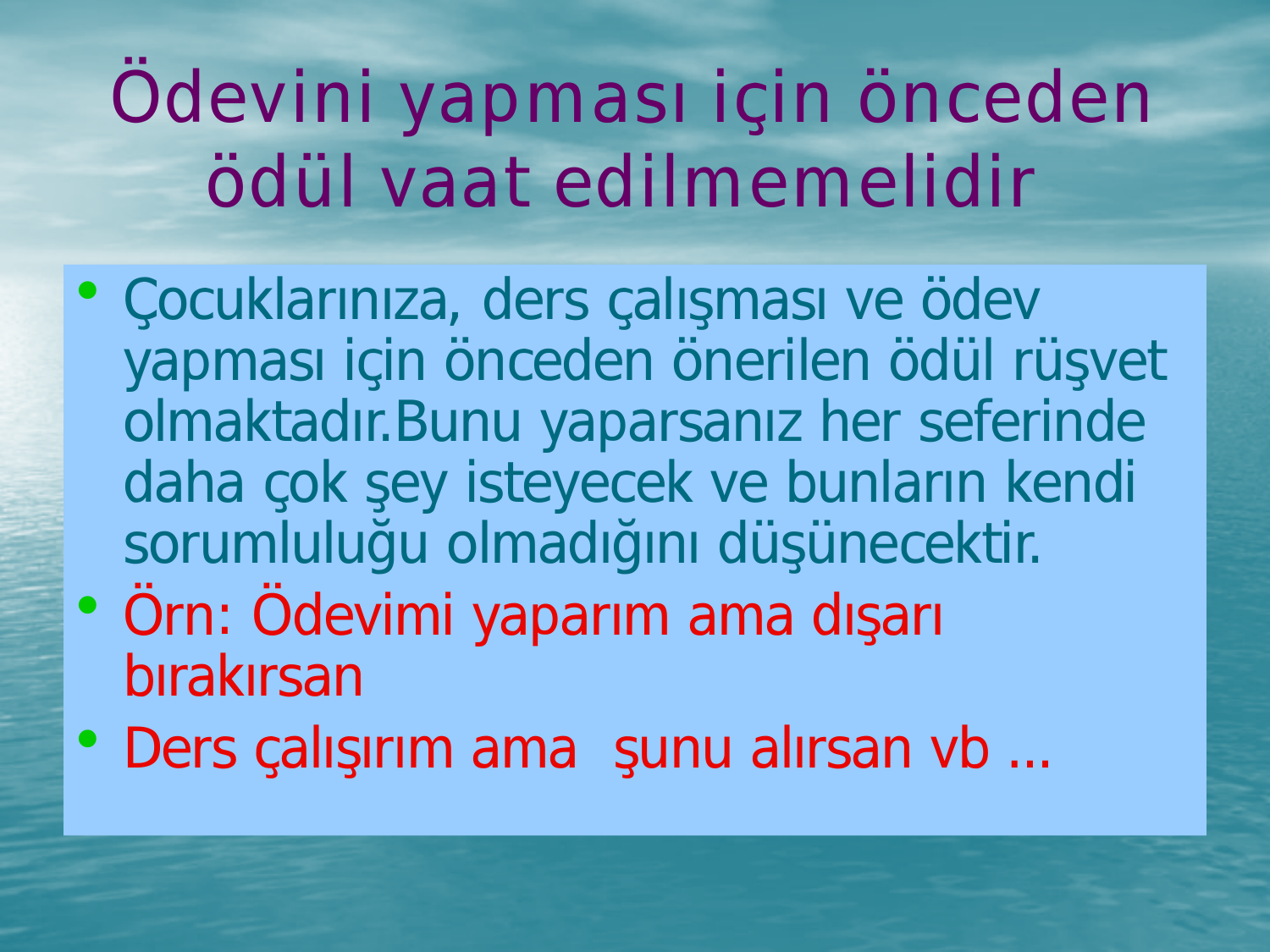

# Ödevini yapması için önceden ödül vaat edilmemelidir
Çocuklarınıza, ders çalışması ve ödev yapması için önceden önerilen ödül rüşvet olmaktadır.Bunu yaparsanız her seferinde daha çok şey isteyecek ve bunların kendi sorumluluğu olmadığını düşünecektir.
Örn: Ödevimi yaparım ama dışarı bırakırsan
Ders çalışırım ama  şunu alırsan vb …